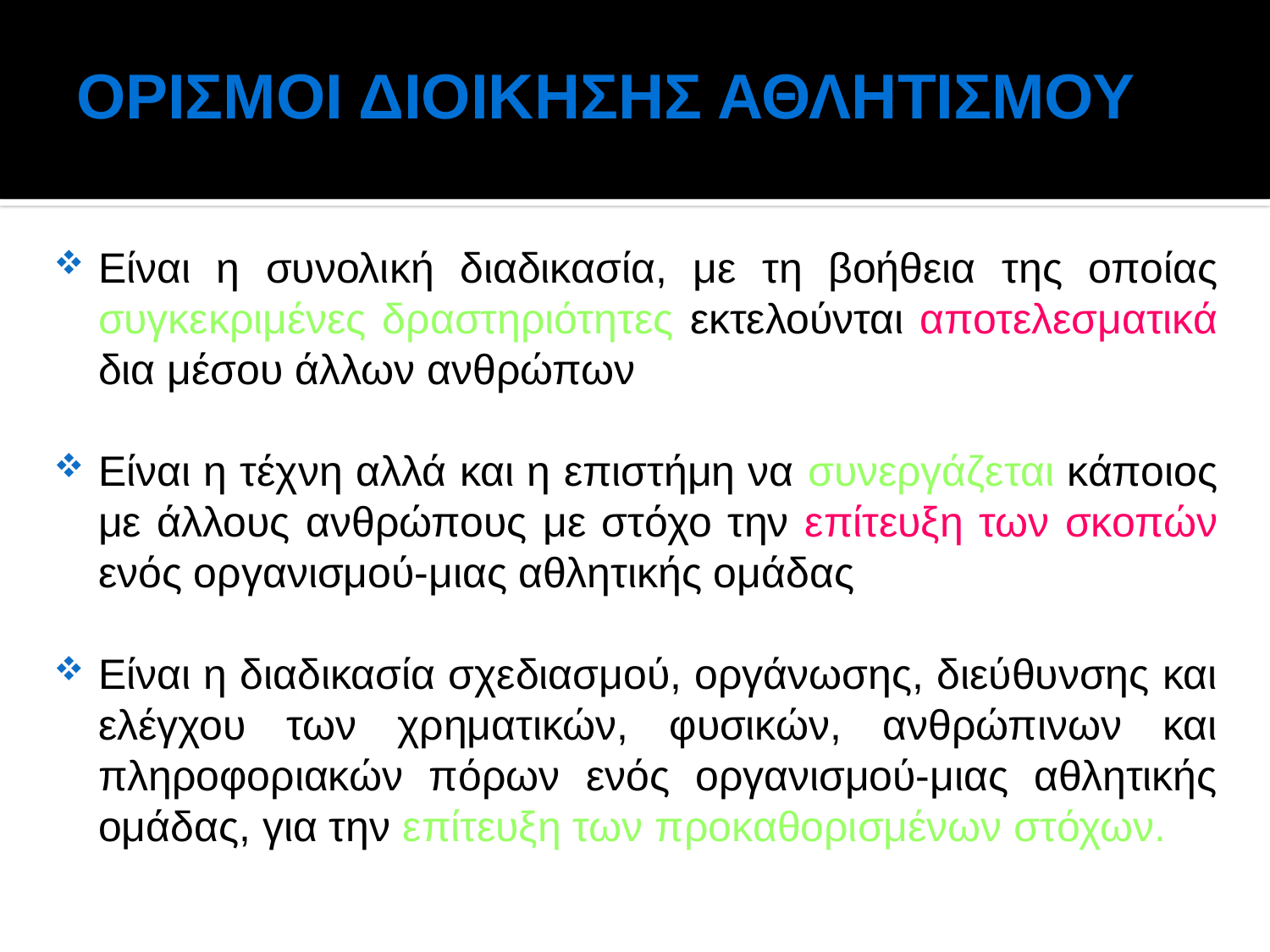

# ΟΡΙΣΜΟΙ ΔΙΟΙΚΗΣΗΣ ΑΘΛΗΤΙΣΜΟΥ
Είναι η συνολική διαδικασία, με τη βοήθεια της οποίας συγκεκριμένες δραστηριότητες εκτελούνται αποτελεσματικά δια μέσου άλλων ανθρώπων

Είναι η τέχνη αλλά και η επιστήμη να συνεργάζεται κάποιος με άλλους ανθρώπους με στόχο την επίτευξη των σκοπών ενός οργανισμού-μιας αθλητικής ομάδας

Είναι η διαδικασία σχεδιασμού, οργάνωσης, διεύθυνσης και ελέγχου των χρηματικών, φυσικών, ανθρώπινων και πληροφοριακών πόρων ενός οργανισμού-μιας αθλητικής ομάδας, για την επίτευξη των προκαθορισμένων στόχων.